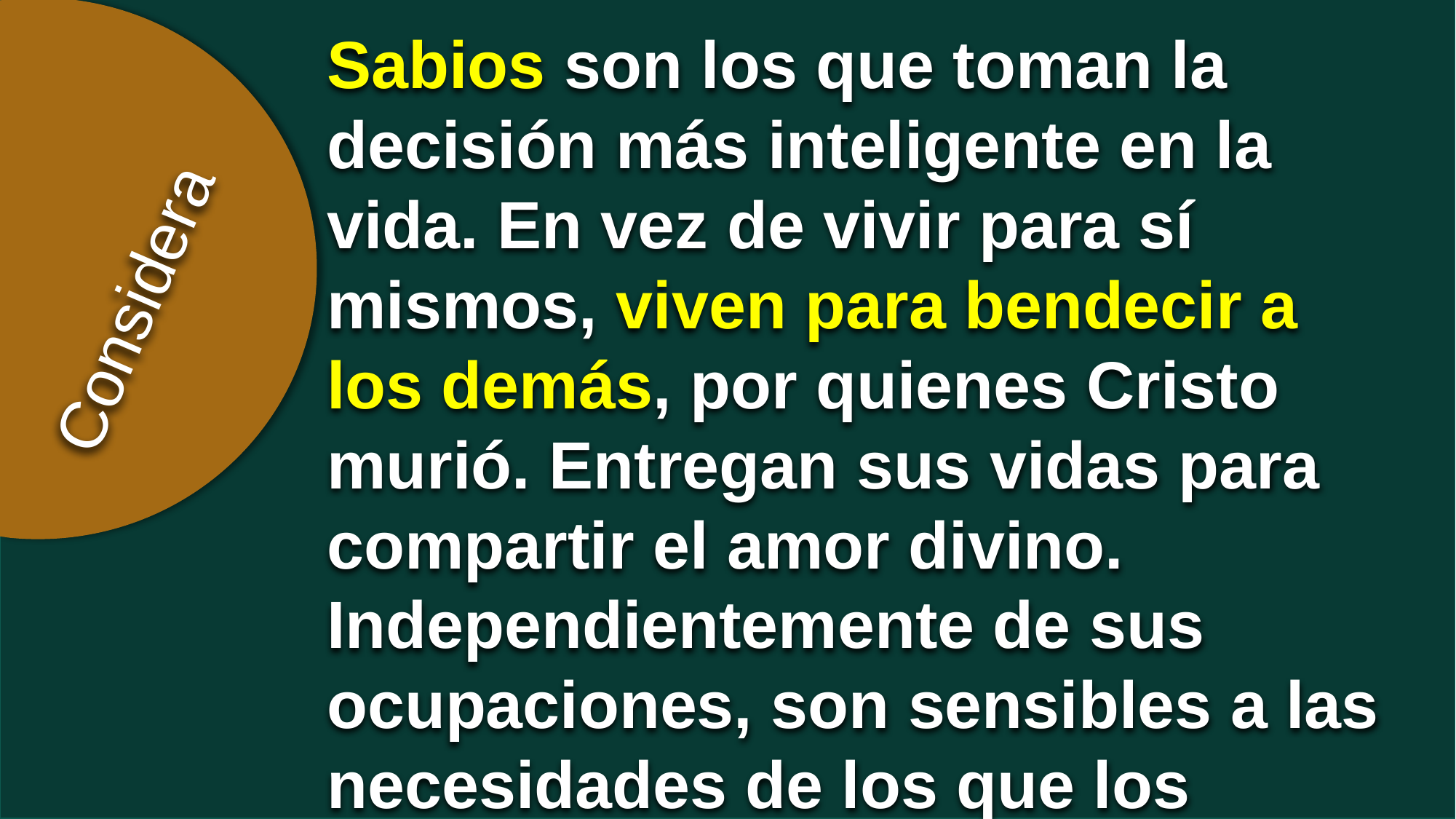

Sabios son los que toman la decisión más inteligente en la vida. En vez de vivir para sí mismos, viven para bendecir a los demás, por quienes Cristo murió. Entregan sus vidas para compartir el amor divino. Independientemente de sus ocupaciones, son sensibles a las necesidades de los que los rodean.
Considera